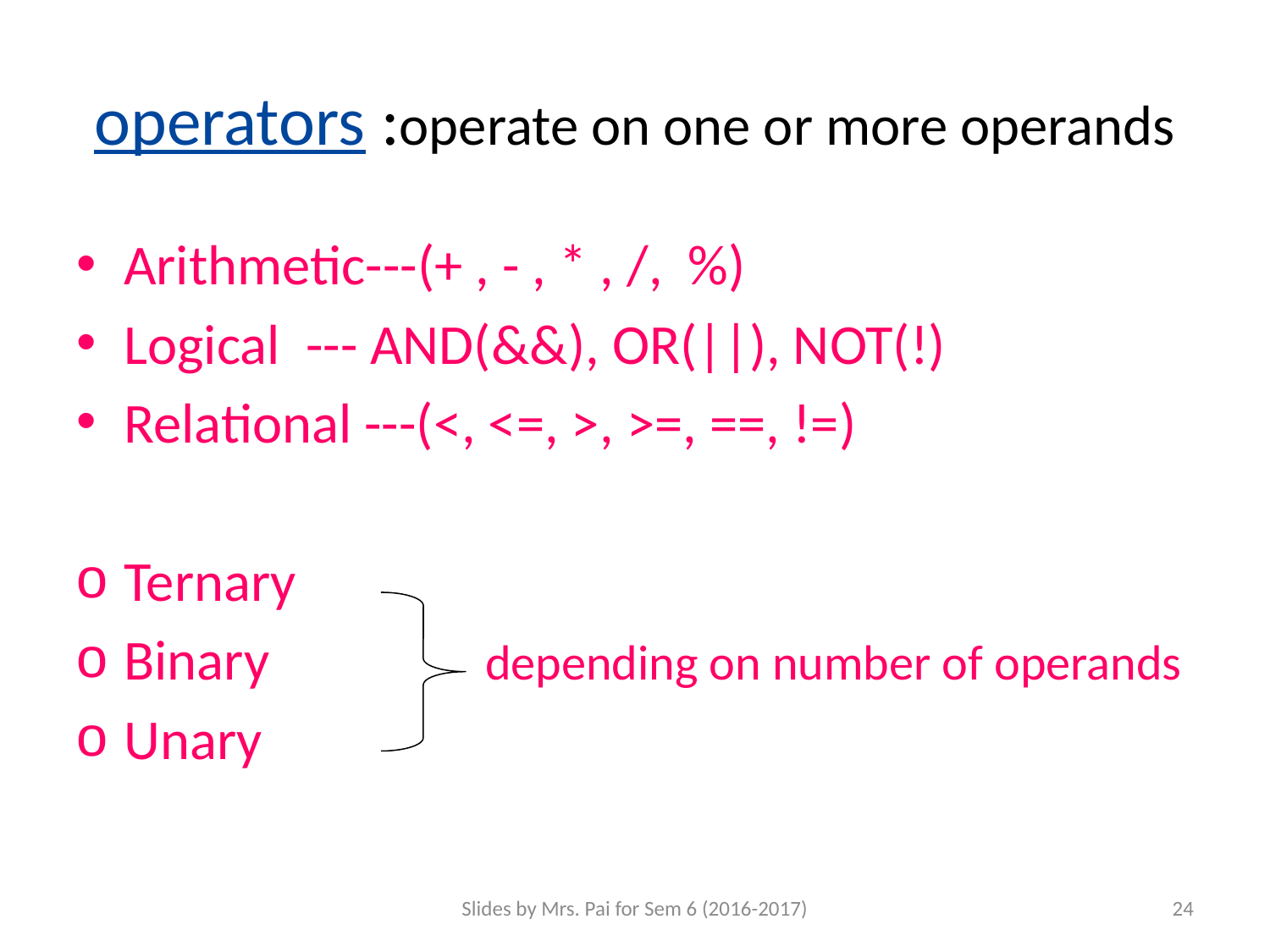

# operators :operate on one or more operands
Arithmetic---(+ , - , * , /,  %)
Logical  --- AND(&&), OR(||), NOT(!)
Relational ---(<, <=, >, >=, ==, !=)

Ternary
Binary                 depending on number of operands
Unary

Slides by Mrs. Pai for Sem 6 (2016-2017)
24